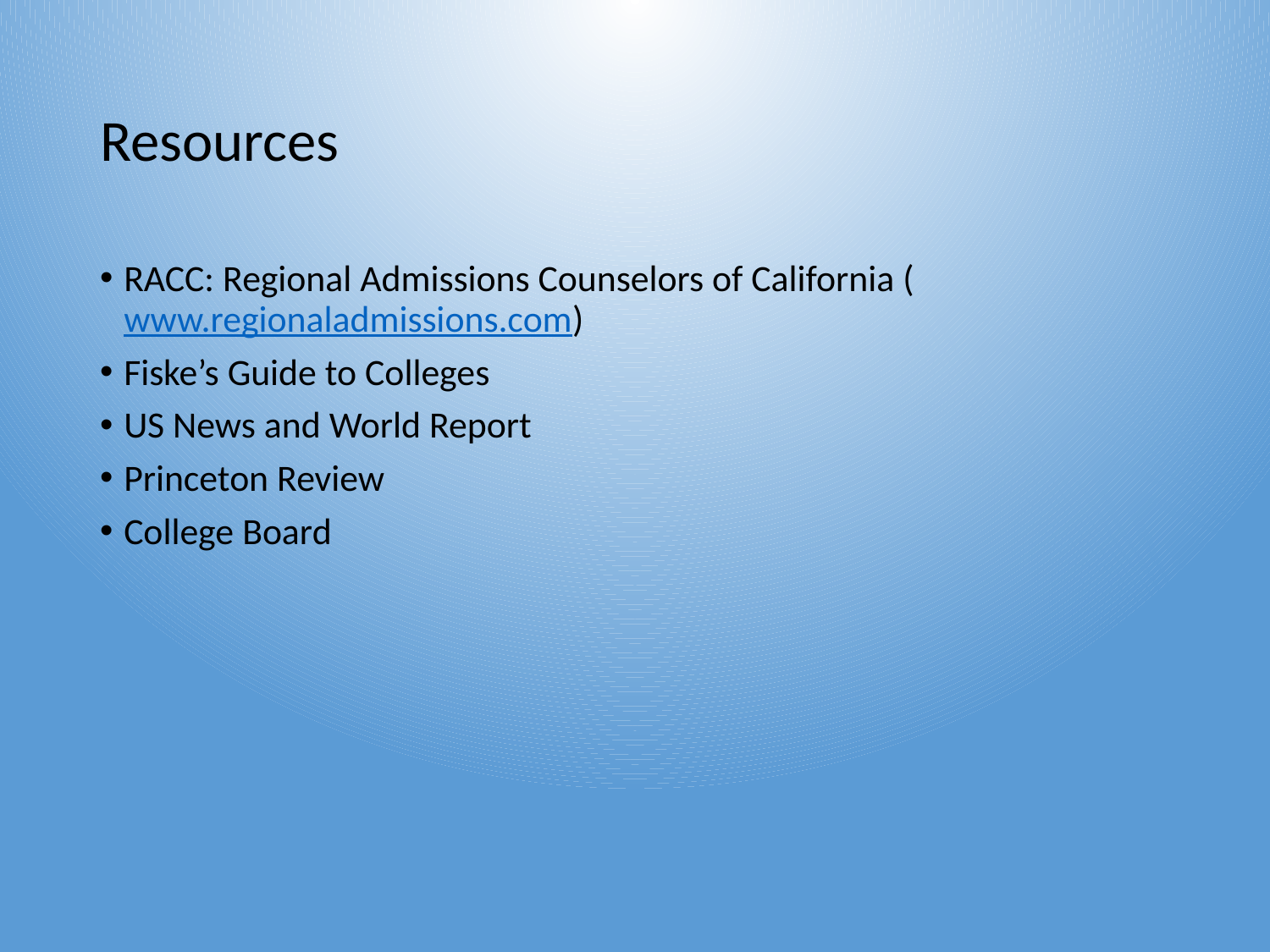

# Resources
RACC: Regional Admissions Counselors of California (www.regionaladmissions.com)
Fiske’s Guide to Colleges
US News and World Report
Princeton Review
College Board